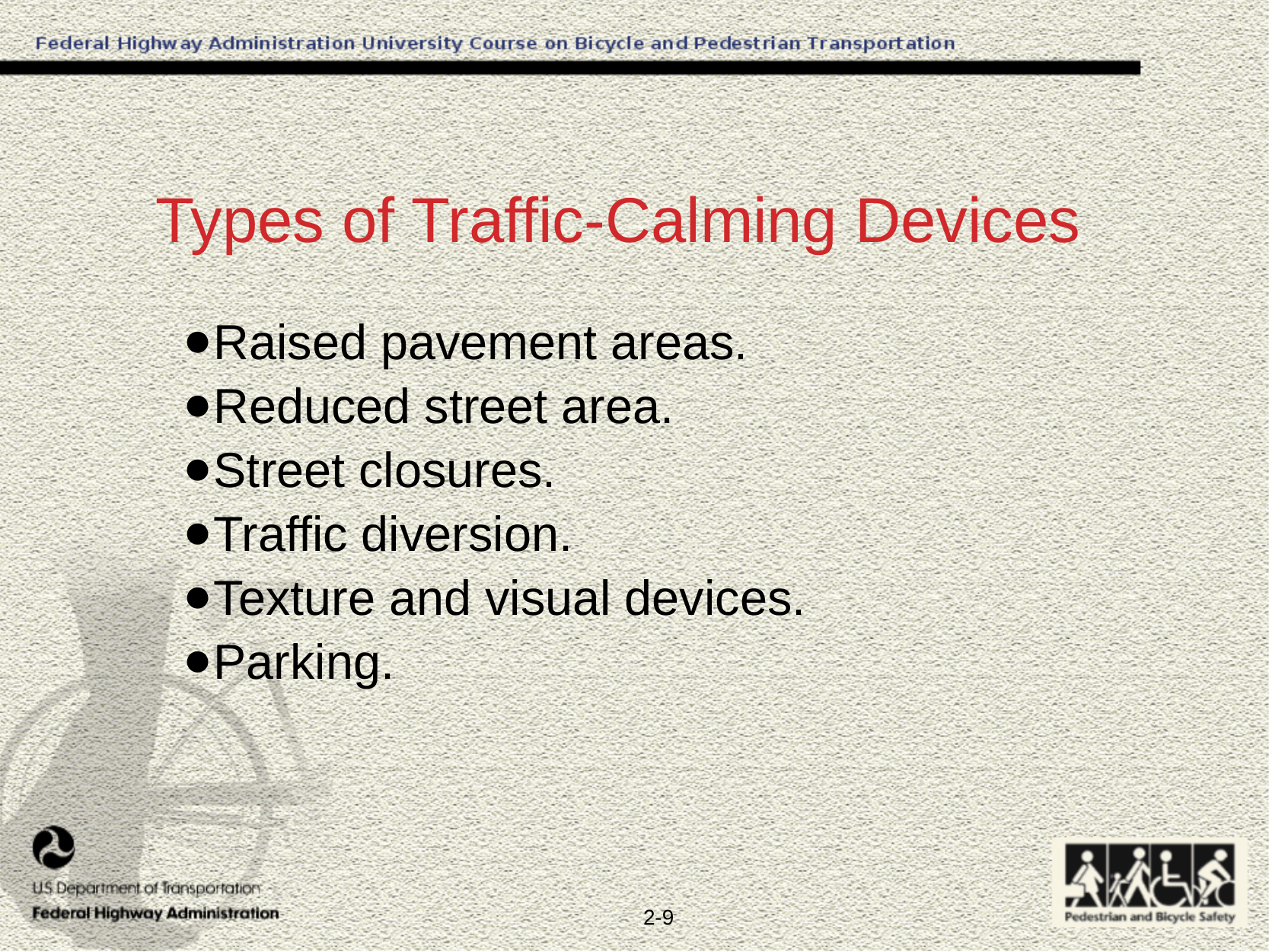

# Types of Traffic-Calming Devices
Raised pavement areas.
Reduced street area.
Street closures.
Traffic diversion.
Texture and visual devices.
Parking.
2-9